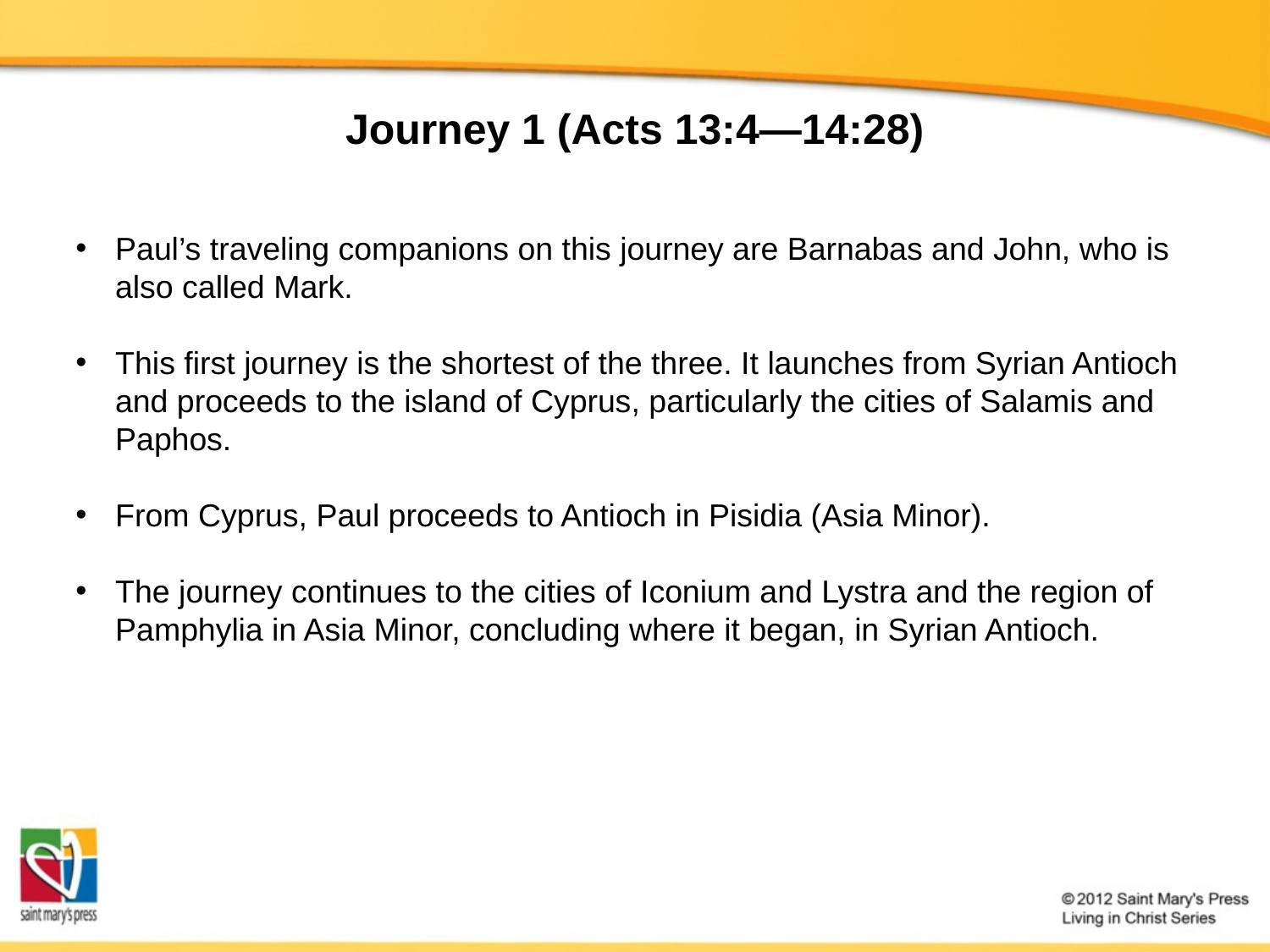

Journey 1 (Acts 13:4—14:28)
Paul’s traveling companions on this journey are Barnabas and John, who is also called Mark.

This first journey is the shortest of the three. It launches from Syrian Antioch and proceeds to the island of Cyprus, particularly the cities of Salamis and Paphos.

From Cyprus, Paul proceeds to Antioch in Pisidia (Asia Minor).

The journey continues to the cities of Iconium and Lystra and the region of Pamphylia in Asia Minor, concluding where it began, in Syrian Antioch.